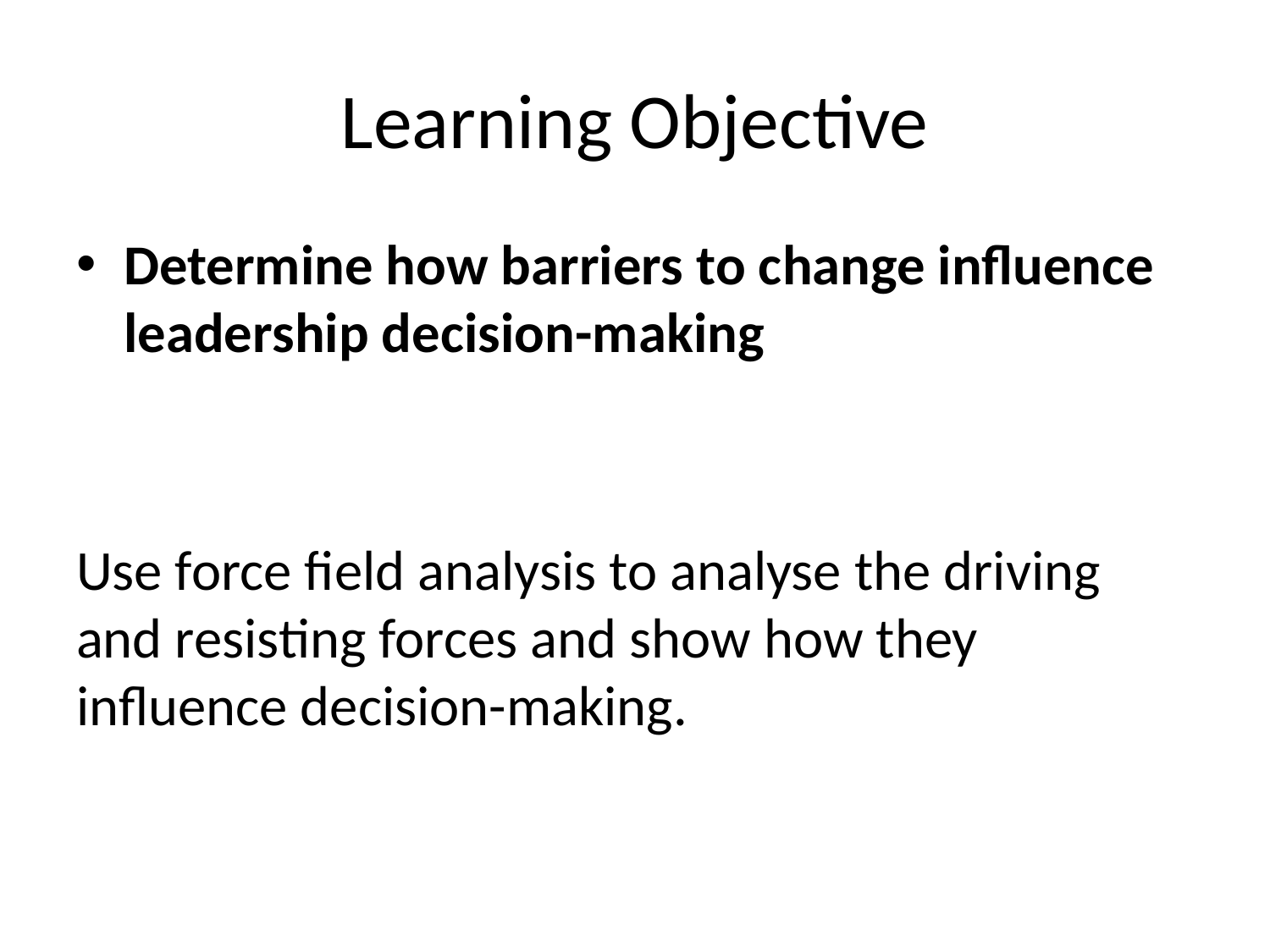

# Learning Objective
Determine how barriers to change influence leadership decision-making

Use force field analysis to analyse the driving and resisting forces and show how they influence decision-making.